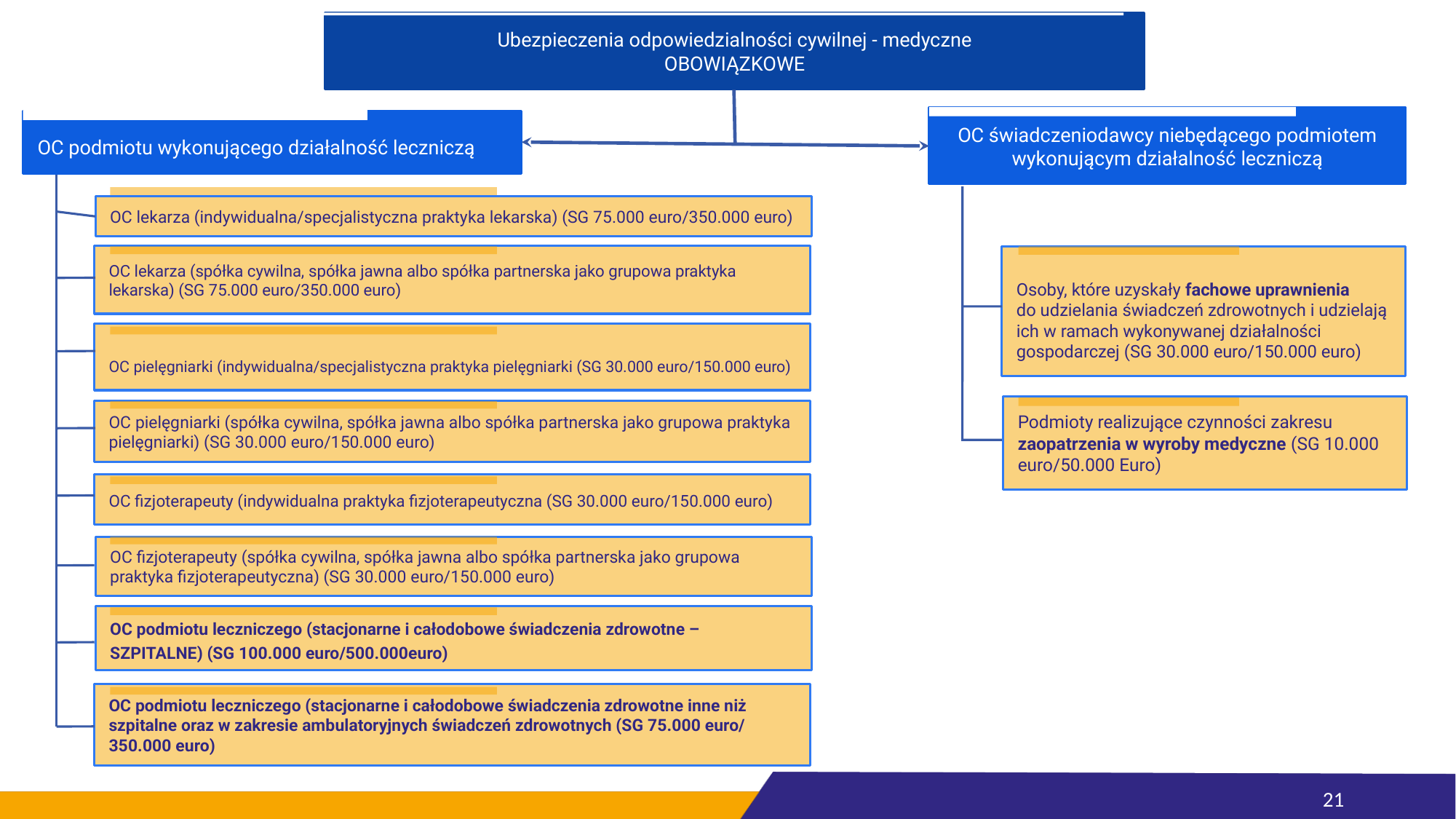

Ubezpieczenia odpowiedzialności cywilnej - medyczne
OBOWIĄZKOWE

OC świadczeniodawcy niebędącego podmiotem wykonującym działalność leczniczą

OC podmiotu wykonującego działalność leczniczą
OC lekarza (indywidualna/specjalistyczna praktyka lekarska) (SG 75.000 euro/350.000 euro)

OC lekarza (spółka cywilna, spółka jawna albo spółka partnerska jako grupowa praktyka lekarska) (SG 75.000 euro/350.000 euro)

Osoby, które uzyskały fachowe uprawnienia
do udzielania świadczeń zdrowotnych i udzielają ich w ramach wykonywanej działalności gospodarczej (SG 30.000 euro/150.000 euro)

OC pielęgniarki (indywidualna/specjalistyczna praktyka pielęgniarki (SG 30.000 euro/150.000 euro)

Podmioty realizujące czynności zakresu zaopatrzenia w wyroby medyczne (SG 10.000 euro/50.000 Euro)

OC pielęgniarki (spółka cywilna, spółka jawna albo spółka partnerska jako grupowa praktyka pielęgniarki) (SG 30.000 euro/150.000 euro)

OC fizjoterapeuty (indywidualna praktyka fizjoterapeutyczna (SG 30.000 euro/150.000 euro)

OC fizjoterapeuty (spółka cywilna, spółka jawna albo spółka partnerska jako grupowa praktyka fizjoterapeutyczna) (SG 30.000 euro/150.000 euro)

OC podmiotu leczniczego (stacjonarne i całodobowe świadczenia zdrowotne – SZPITALNE) (SG 100.000 euro/500.000euro)

OC podmiotu leczniczego (stacjonarne i całodobowe świadczenia zdrowotne inne niż szpitalne oraz w zakresie ambulatoryjnych świadczeń zdrowotnych (SG 75.000 euro/ 350.000 euro)